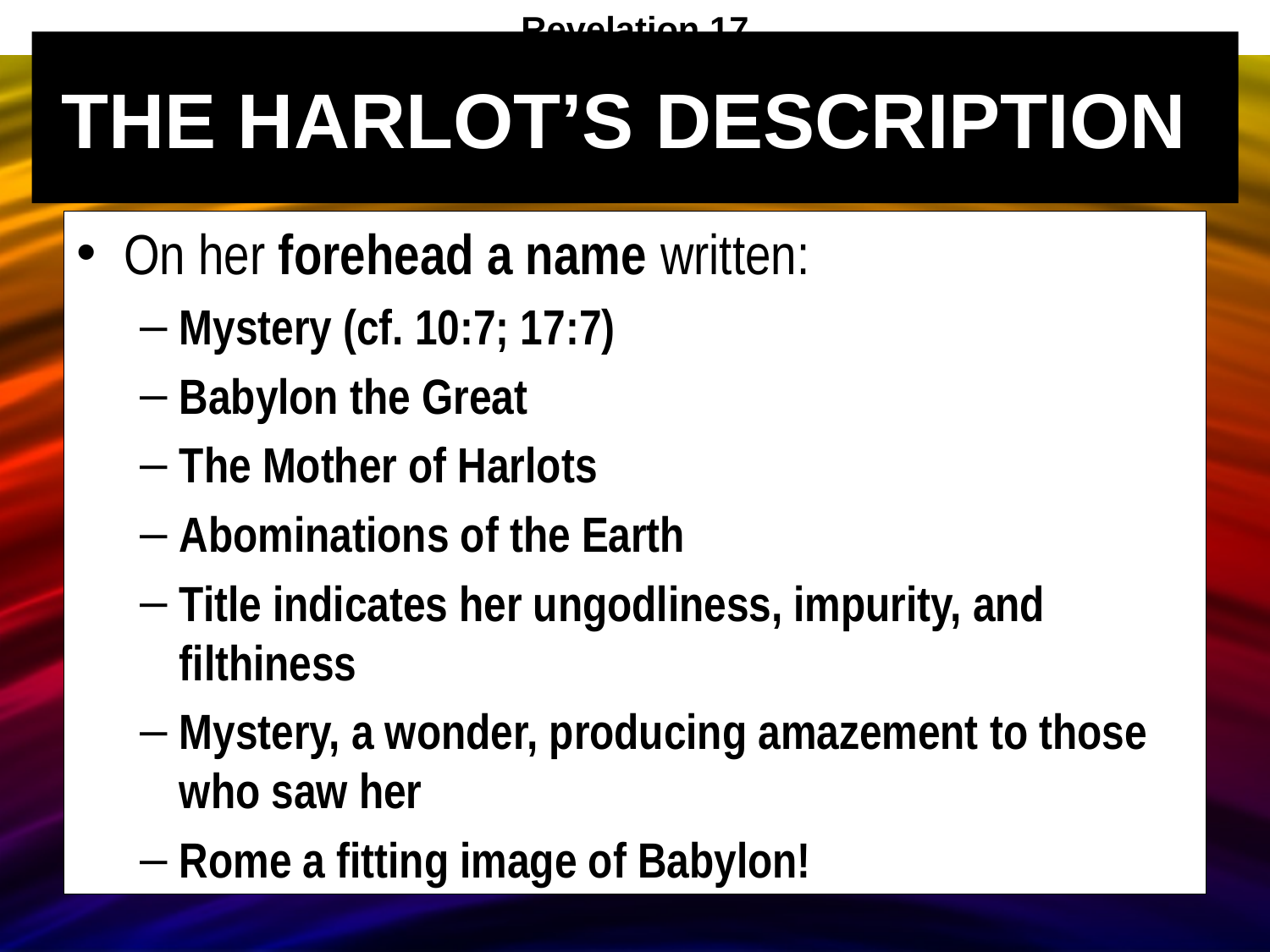

Revelation 17
# The Harlot’s Description
On her forehead a name written:
Mystery (cf. 10:7; 17:7)
Babylon the Great
The Mother of Harlots
Abominations of the Earth
Title indicates her ungodliness, impurity, and filthiness
Mystery, a wonder, producing amazement to those who saw her
Rome a fitting image of Babylon!